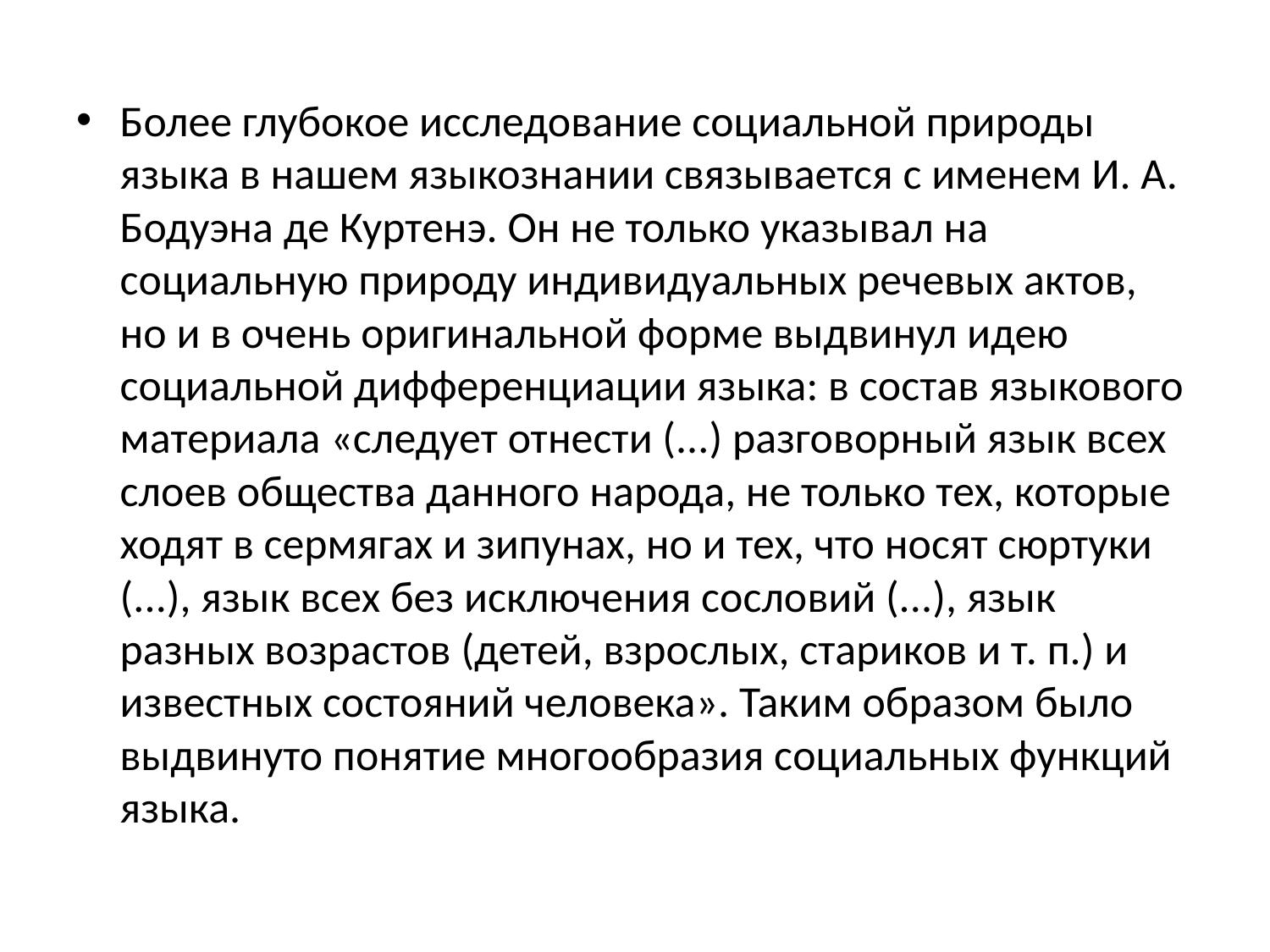

#
Более глубокое исследование социальной природы языка в нашем языкознании связывается с именем И. А. Бодуэна де Куртенэ. Он не только указывал на социальную природу индивидуальных речевых актов, но и в очень оригинальной форме выдвинул идею социальной дифференциации языка: в состав языкового материала «следует отнести (...) разговорный язык всех слоев общества данного народа, не только тех, которые ходят в сермягах и зипунах, но и тех, что носят сюртуки (...), язык всех без исключения сословий (...), язык разных возрастов (детей, взрослых, стариков и т. п.) и известных состояний человека». Таким образом было выдвинуто понятие многообразия социальных функций языка.